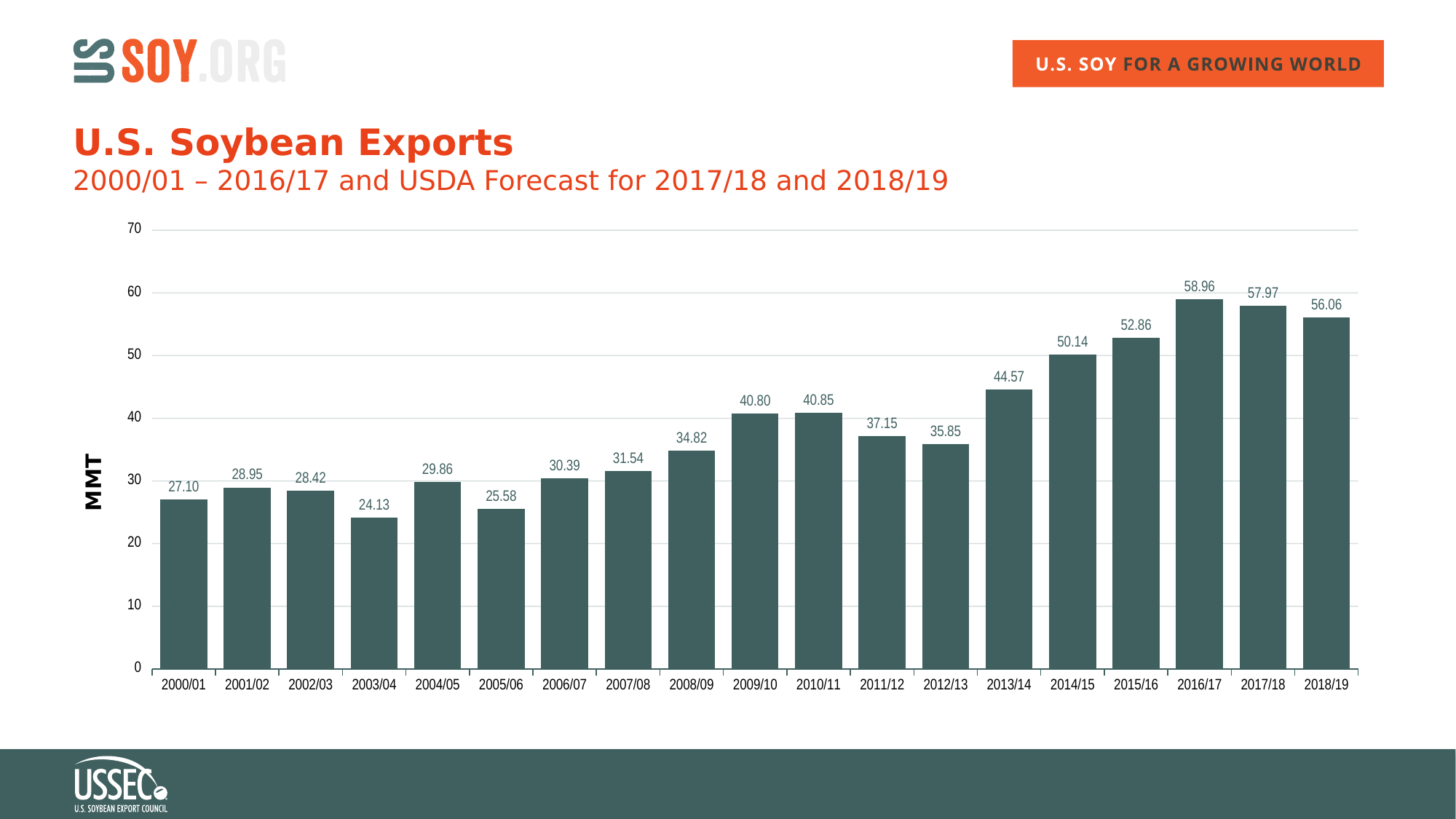

U.S. Soybean Exports
2000/01 – 2016/17 and USDA Forecast for 2017/18 and 2018/19

### Chart

| Category | Soybeans |
|---|---|
| 2000/01 | 27.103 |
| 2001/02 | 28.948 |
| 2002/03 | 28.423 |
| 2003/04 | 24.128 |
| 2004/05 | 29.86 |
| 2005/06 | 25.579 |
| 2006/07 | 30.386 |
| 2007/08 | 31.538 |
| 2008/09 | 34.817 |
| 2009/10 | 40.798 |
| 2010/11 | 40.849 |
| 2011/12 | 37.15 |
| 2012/13 | 35.85 |
| 2013/14 | 44.574 |
| 2014/15 | 50.143 |
| 2015/16 | 52.86 |
| 2016/17 | 58.96 |
| 2017/18 | 57.97 |
| 2018/19 | 56.06 |